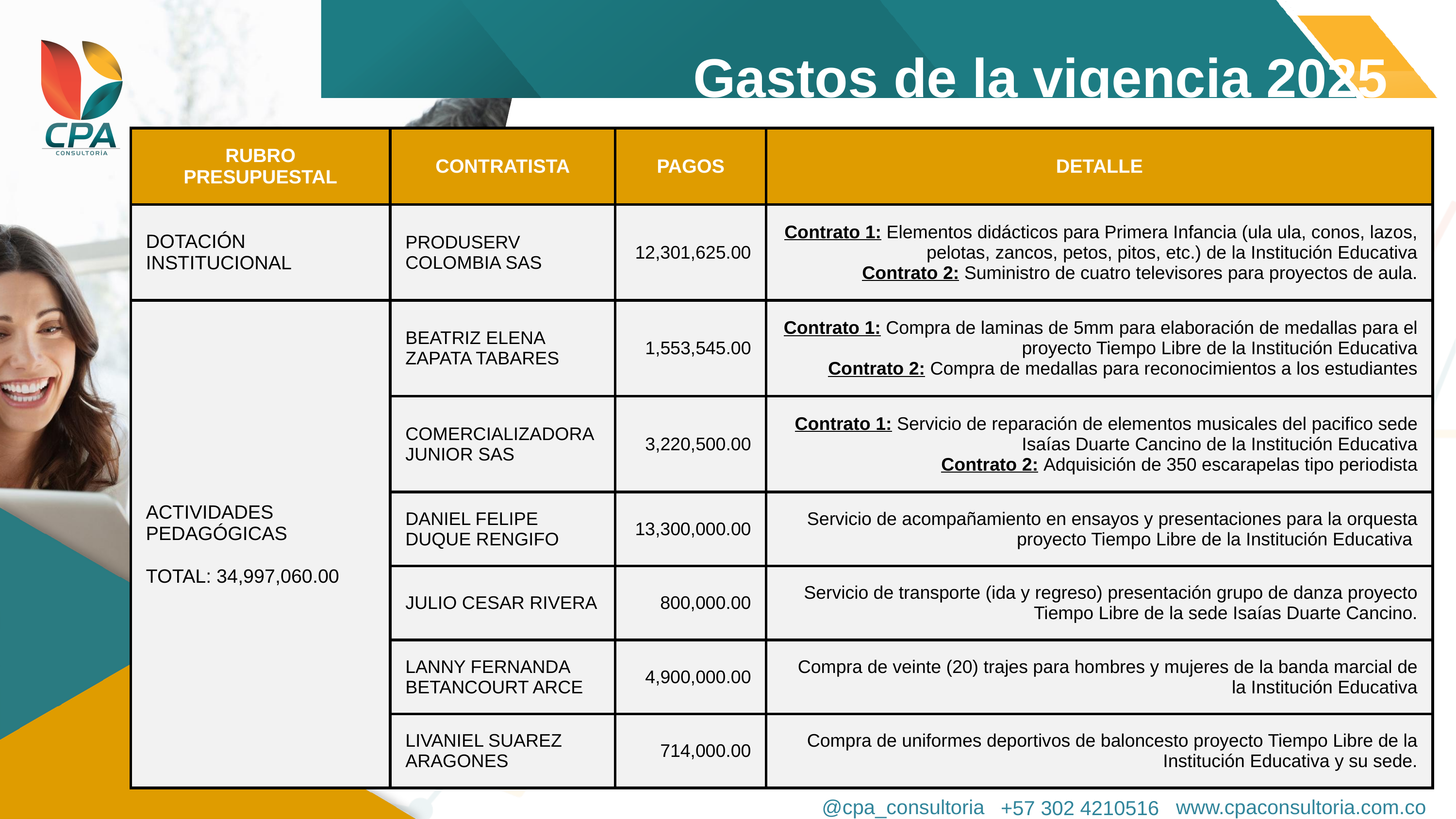

Gastos de la vigencia 2025

| RUBRO PRESUPUESTAL | CONTRATISTA | PAGOS | DETALLE |
| --- | --- | --- | --- |
| DOTACIÓN INSTITUCIONAL | PRODUSERV COLOMBIA SAS | 12,301,625.00 | Contrato 1: Elementos didácticos para Primera Infancia (ula ula, conos, lazos, pelotas, zancos, petos, pitos, etc.) de la Institución Educativa Contrato 2: Suministro de cuatro televisores para proyectos de aula. |
| ACTIVIDADES PEDAGÓGICAS TOTAL: 34,997,060.00 | BEATRIZ ELENA ZAPATA TABARES | 1,553,545.00 | Contrato 1: Compra de laminas de 5mm para elaboración de medallas para el proyecto Tiempo Libre de la Institución Educativa Contrato 2: Compra de medallas para reconocimientos a los estudiantes |
|  | COMERCIALIZADORA JUNIOR SAS | 3,220,500.00 | Contrato 1: Servicio de reparación de elementos musicales del pacifico sede Isaías Duarte Cancino de la Institución Educativa Contrato 2: Adquisición de 350 escarapelas tipo periodista |
|  | DANIEL FELIPE DUQUE RENGIFO | 13,300,000.00 | Servicio de acompañamiento en ensayos y presentaciones para la orquesta proyecto Tiempo Libre de la Institución Educativa |
|  | JULIO CESAR RIVERA | 800,000.00 | Servicio de transporte (ida y regreso) presentación grupo de danza proyecto Tiempo Libre de la sede Isaías Duarte Cancino. |
|  | LANNY FERNANDA BETANCOURT ARCE | 4,900,000.00 | Compra de veinte (20) trajes para hombres y mujeres de la banda marcial de la Institución Educativa |
|  | LIVANIEL SUAREZ ARAGONES | 714,000.00 | Compra de uniformes deportivos de baloncesto proyecto Tiempo Libre de la Institución Educativa y su sede. |

@cpa_consultoria
www.cpaconsultoria.com.co
+57 302 4210516